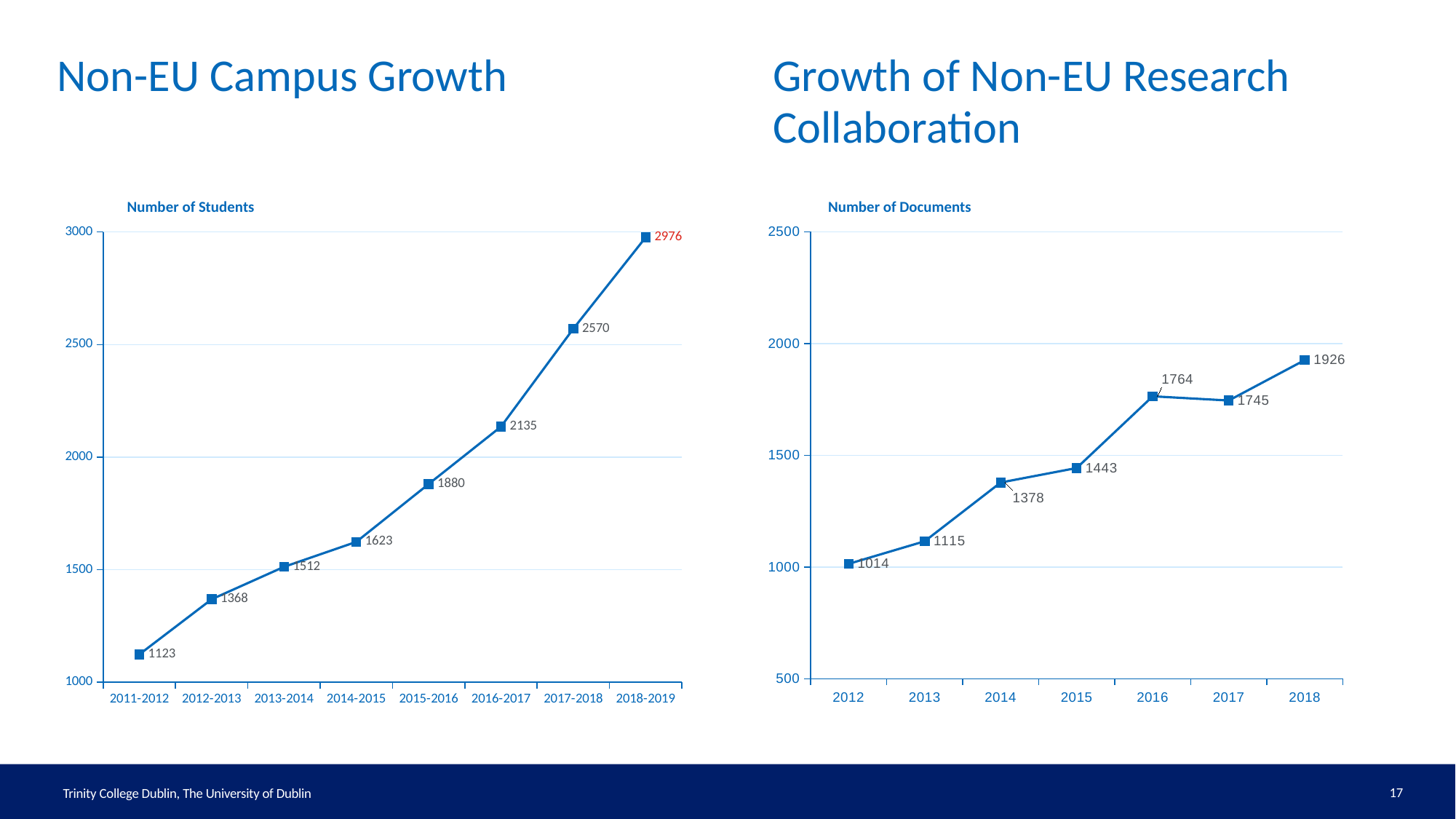

# 2 Column Infographic Slide
Non-EU Campus Growth
Growth of Non-EU Research
Collaboration
Number of Students
Number of Documents

### Chart

| Category |  |
|---|---|
| 2011-2012 | 1123.0 |
| 2012-2013 | 1368.0 |
| 2013-2014 | 1512.0 |
| 2014-2015 | 1623.0 |
| 2015-2016 | 1880.0 |
| 2016-2017 | 2135.0 |
| 2017-2018 | 2570.0 |
| 2018-2019 | 2976.0 |

### Chart

| Category | Series 1 | Column1 | Column2 |
|---|---|---|---|
| 2012 | 1014.0 | None | None |
| 2013 | 1115.0 | None | None |
| 2014 | 1378.0 | None | None |
| 2015 | 1443.0 | None | None |
| 2016 | 1764.0 | None | None |
| 2017 | 1745.0 | None | None |
| 2018 | 1926.0 | None | None |
17